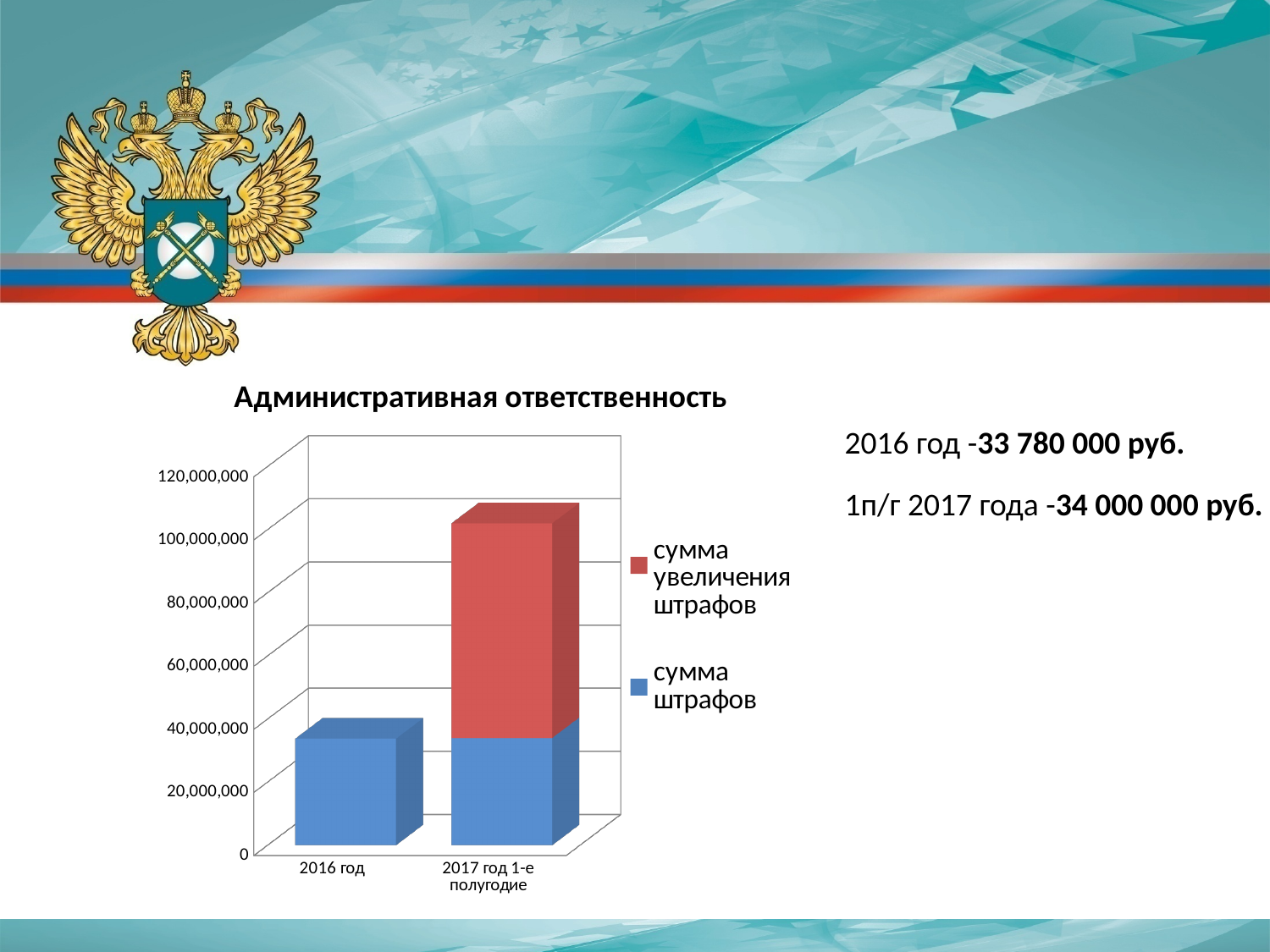

[unsupported chart]

 2016 год -33 780 000 руб.
 1п/г 2017 года -34 000 000 руб.